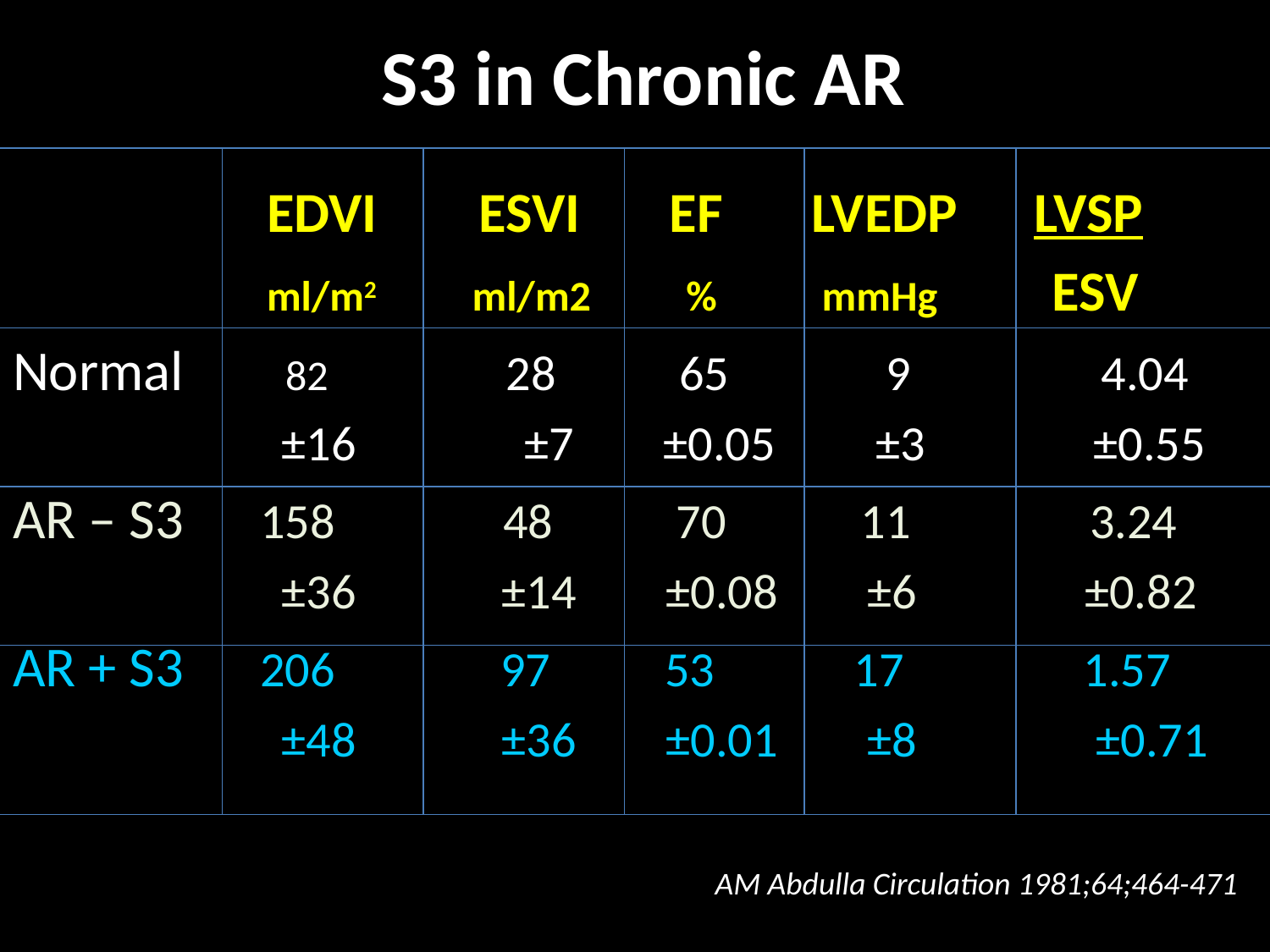

# S3 in Chronic AR
                    EDVI        ESVI       EF       LVEDP      LVSP
                    ml/m2          ml/m2          %           mmHg          ESV
Normal        82              28           65              9                 4.04
                        ±16               ±7        ±0.05         ±3               ±0.55
AR – S3      158               48           70            11                3.24
                        ±36             ±14        ±0.08        ±6               ±0.82
AR + S3      206             97         53           17                1.57
                        ±48             ±36        ±0.01        ±8                ±0.71
AM Abdulla Circulation 1981;64;464-471